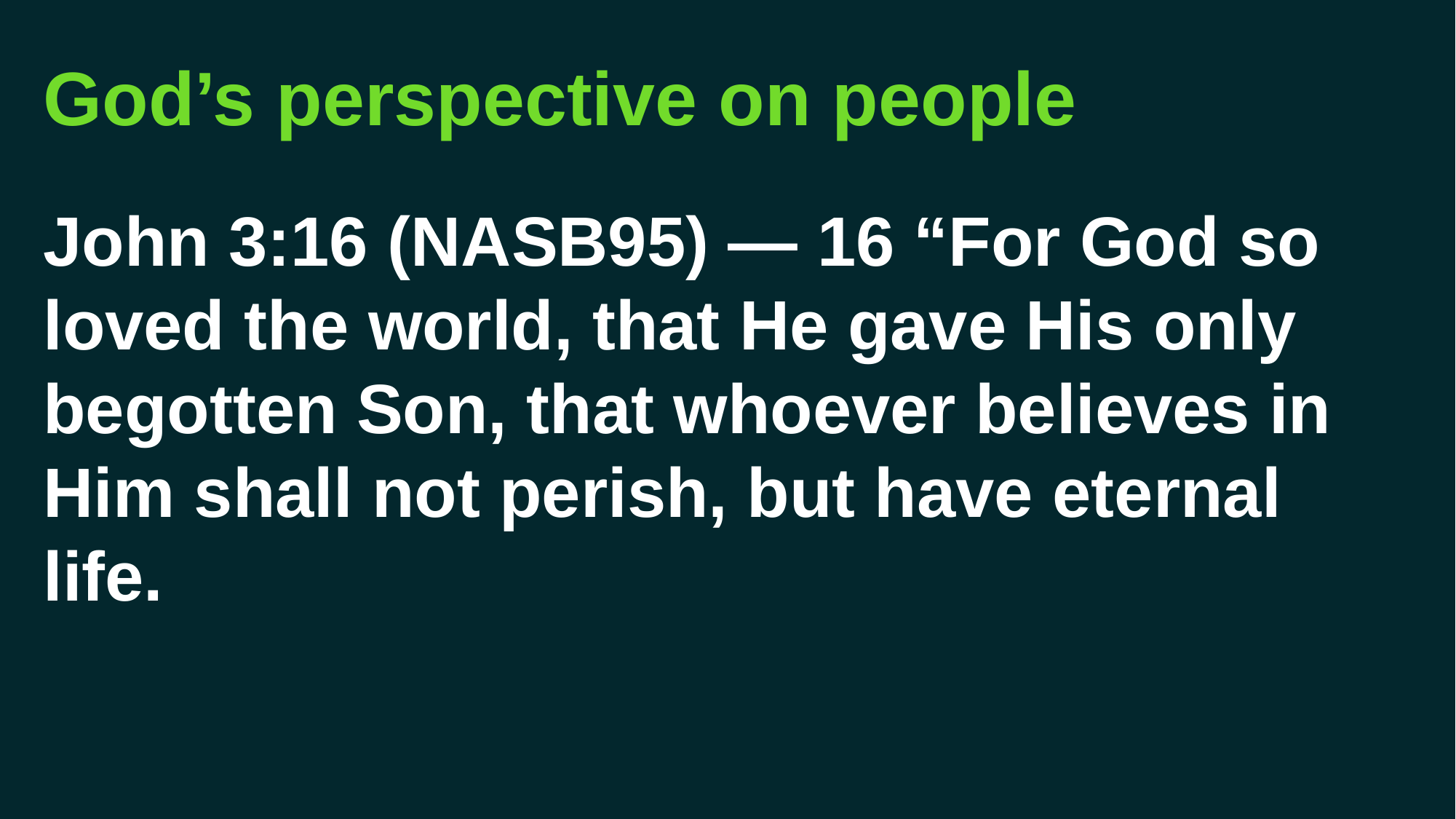

# God’s perspective on people
John 3:16 (NASB95) — 16 “For God so loved the world, that He gave His only begotten Son, that whoever believes in Him shall not perish, but have eternal life.